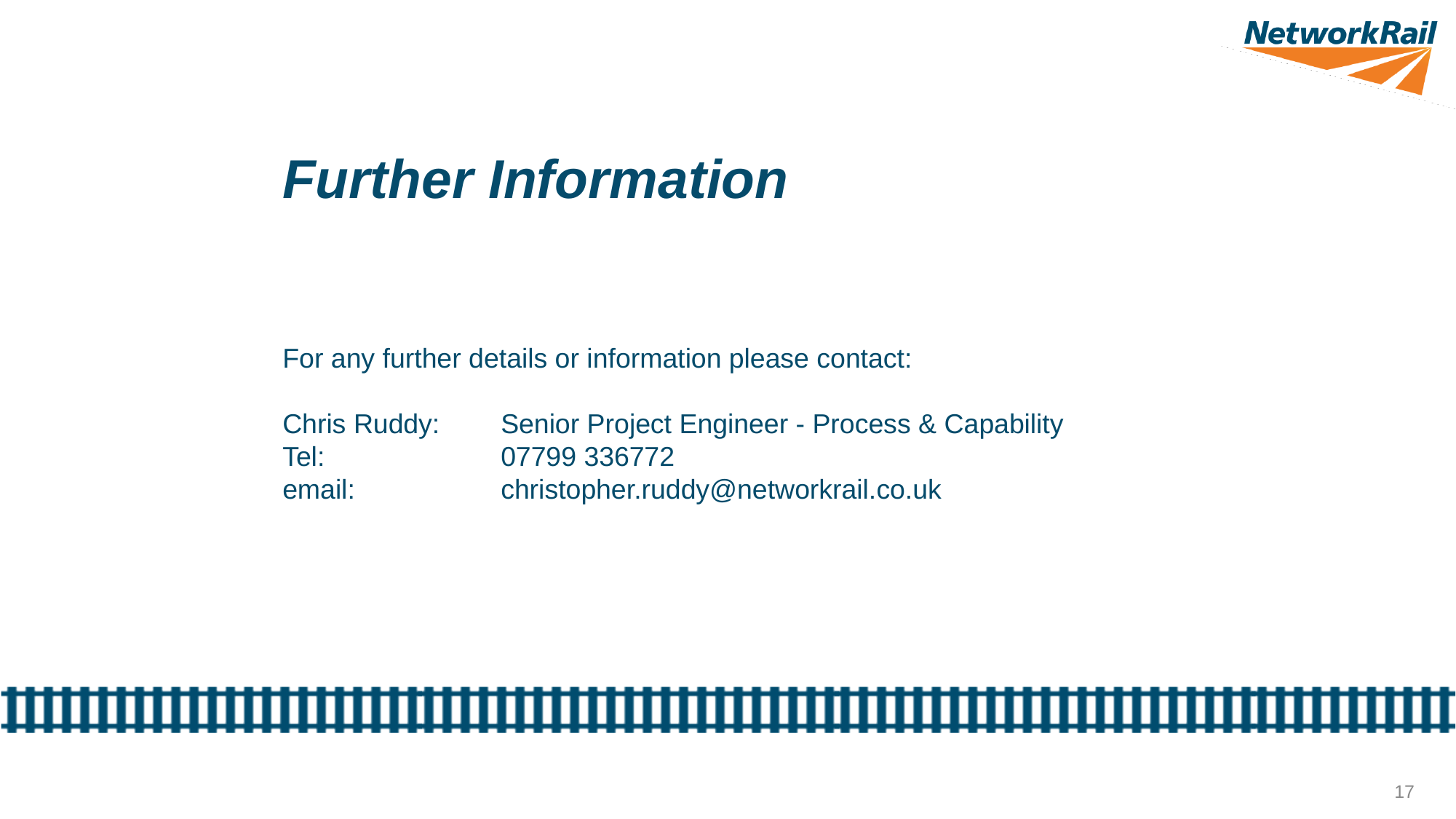

Further Information
For any further details or information please contact:
Chris Ruddy: 	Senior Project Engineer - Process & Capability
Tel: 		07799 336772
email: 		christopher.ruddy@networkrail.co.uk
17